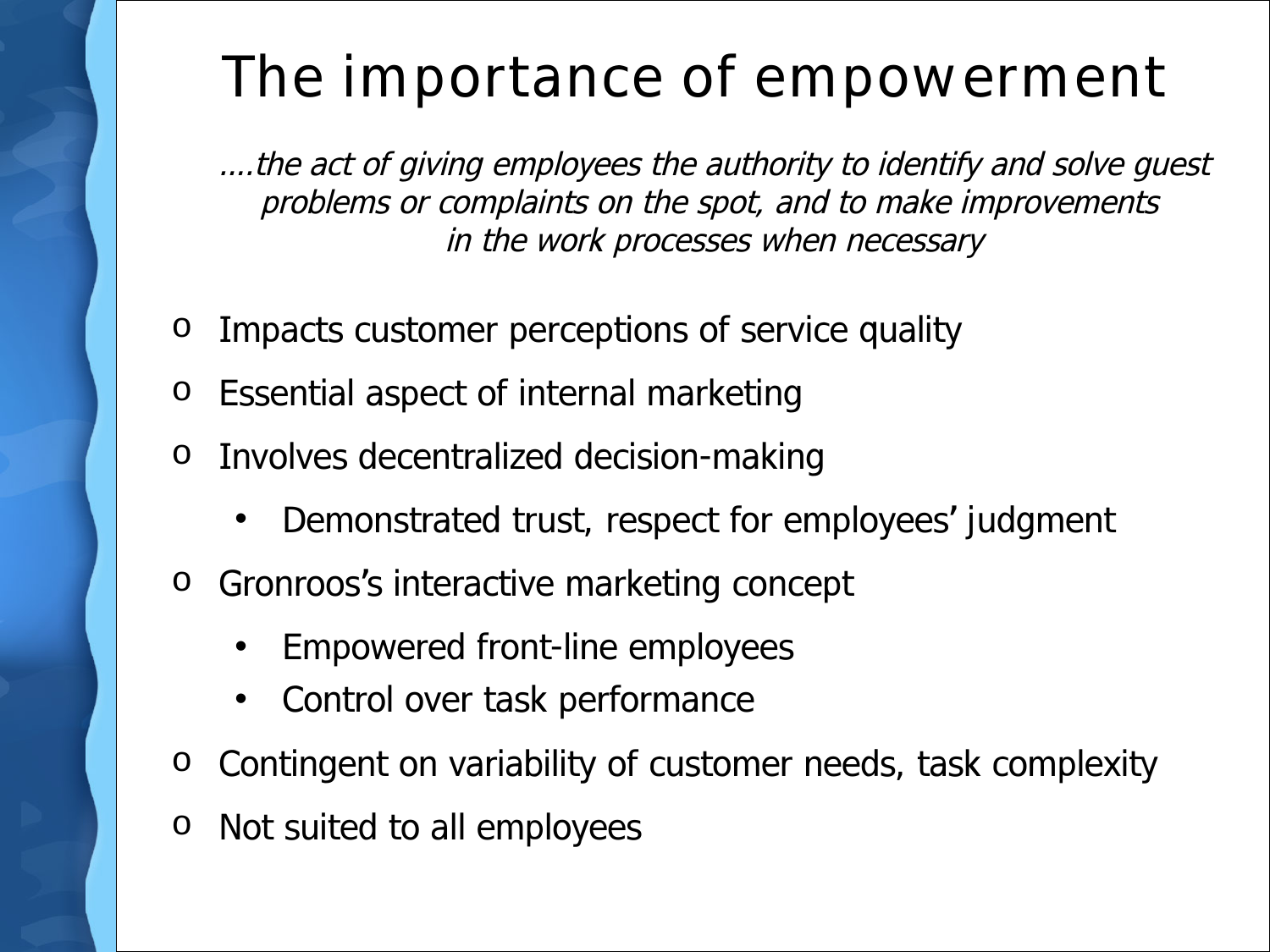

# The importance of empowerment
….the act of giving employees the authority to identify and solve guest problems or complaints on the spot, and to make improvements
in the work processes when necessary

Impacts customer perceptions of service quality
Essential aspect of internal marketing
Involves decentralized decision-making
Demonstrated trust, respect for employees’ judgment
Gronroos’s interactive marketing concept
Empowered front-line employees
Control over task performance
Contingent on variability of customer needs, task complexity
Not suited to all employees